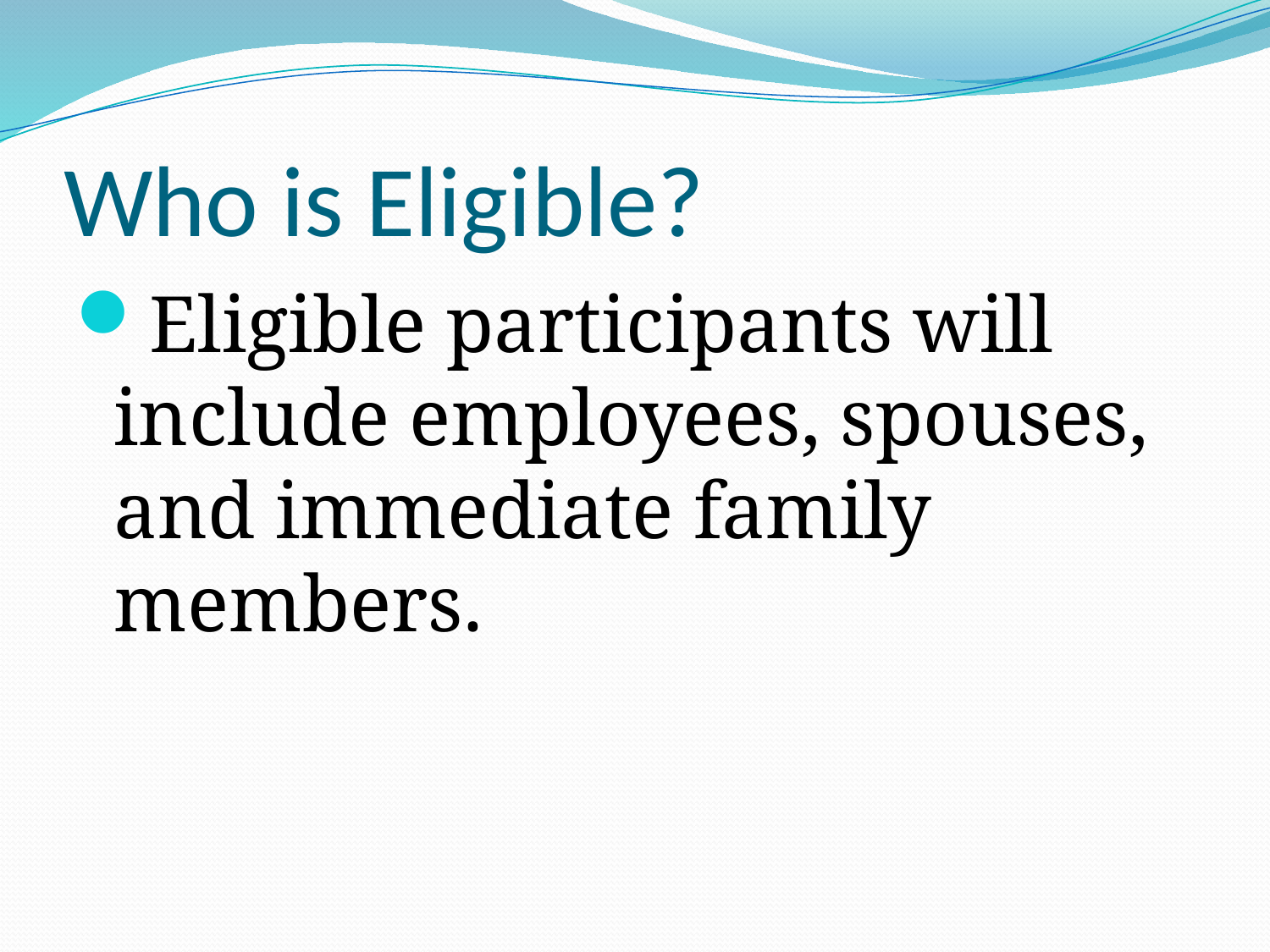

# Who is Eligible?
Eligible participants will include employees, spouses, and immediate family members.